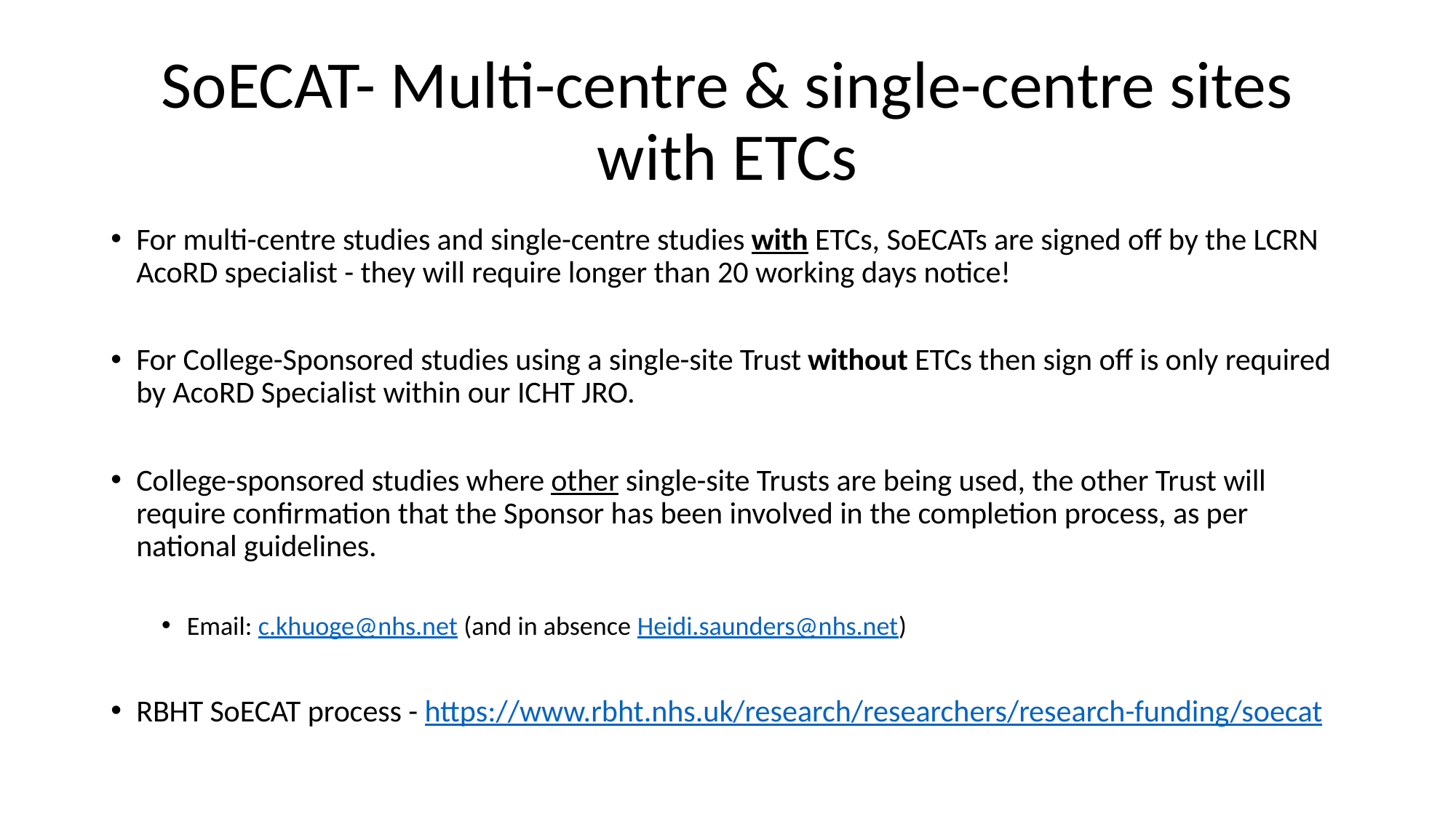

# SoECAT- Multi-centre & single-centre sites with ETCs
For multi-centre studies and single-centre studies with ETCs, SoECATs are signed off by the LCRN AcoRD specialist - they will require longer than 20 working days notice!

For College-Sponsored studies using a single-site Trust without ETCs then sign off is only required by AcoRD Specialist within our ICHT JRO.

College-sponsored studies where other single-site Trusts are being used, the other Trust will require confirmation that the Sponsor has been involved in the completion process, as per national guidelines.

Email: c.khuoge@nhs.net (and in absence Heidi.saunders@nhs.net)

RBHT SoECAT process - https://www.rbht.nhs.uk/research/researchers/research-funding/soecat